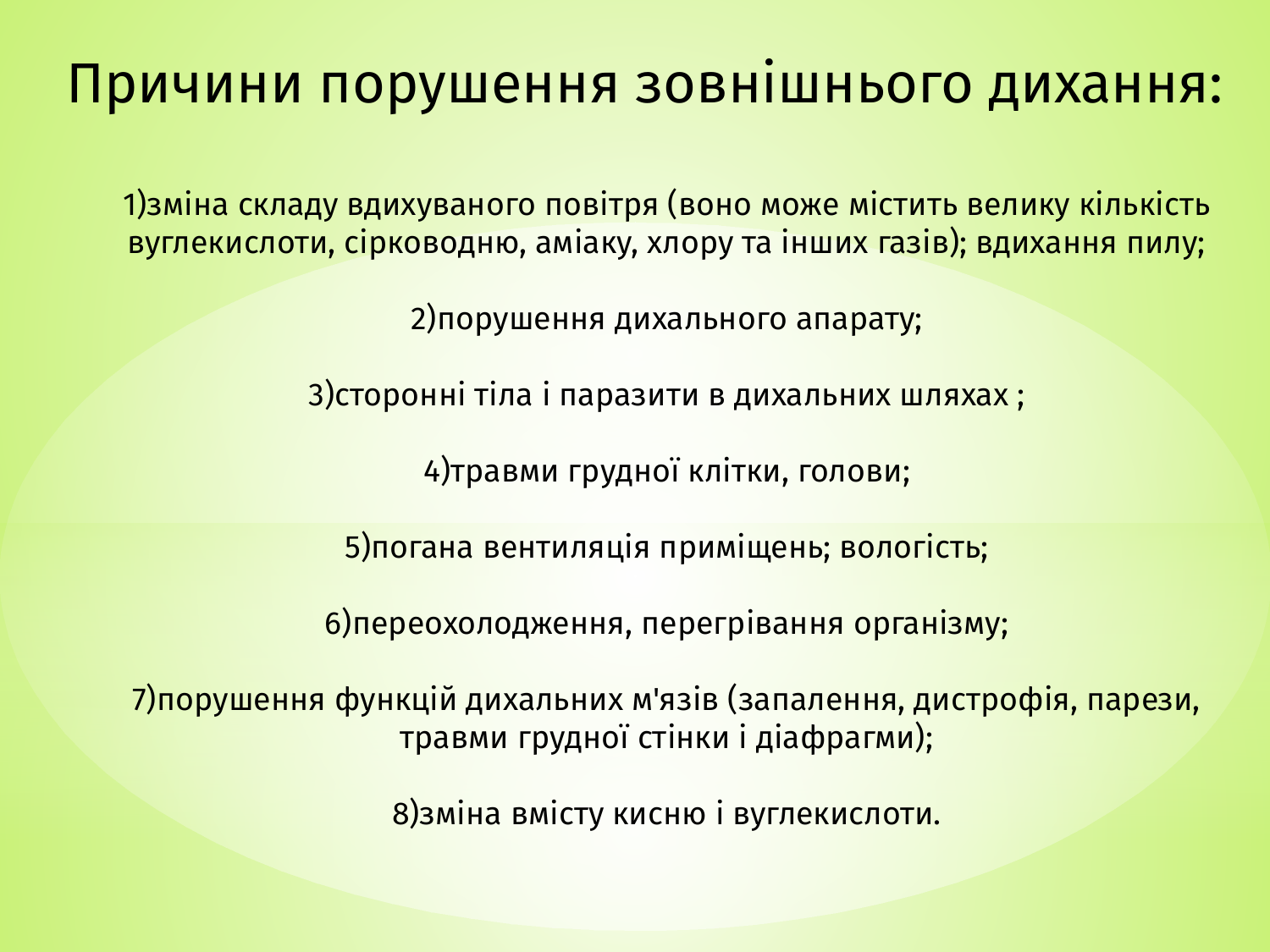

# Причини порушення зовнішнього дихання: 1)зміна складу вдихуваного повітря (воно може містить велику кількість вуглекислоти, сірководню, аміаку, хлору та інших газів); вдихання пилу; 2)порушення дихального апарату; 3)сторонні тіла і паразити в дихальних шляхах ; 4)травми грудної клітки, голови; 5)погана вентиляція приміщень; вологість; 6)переохолодження, перегрівання організму; 7)порушення функцій дихальних м'язів (запалення, дистрофія, парези, травми грудної стінки і діафрагми); 8)зміна вмісту кисню і вуглекислоти.